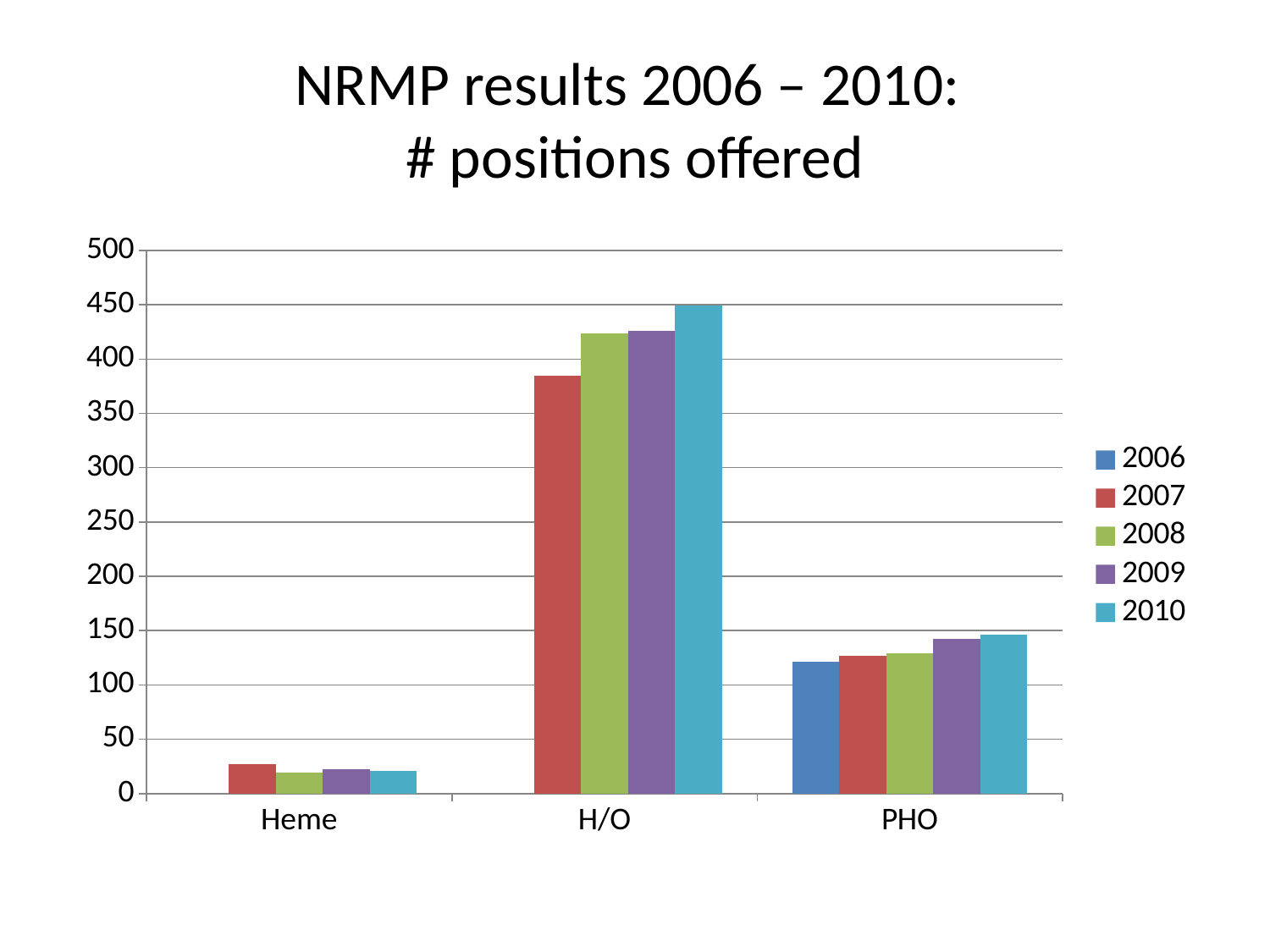

# NRMP results 2006 – 2010: # positions offered

### Chart

| Category | 2006 | 2007 | 2008 | 2009 | 2010 |
|---|---|---|---|---|---|
| Heme | None | 27.0 | 19.0 | 22.0 | 21.0 |
| H/O | None | 385.0 | 424.0 | 426.0 | 449.0 |
| PHO | 121.0 | 127.0 | 129.0 | 142.0 | 146.0 |